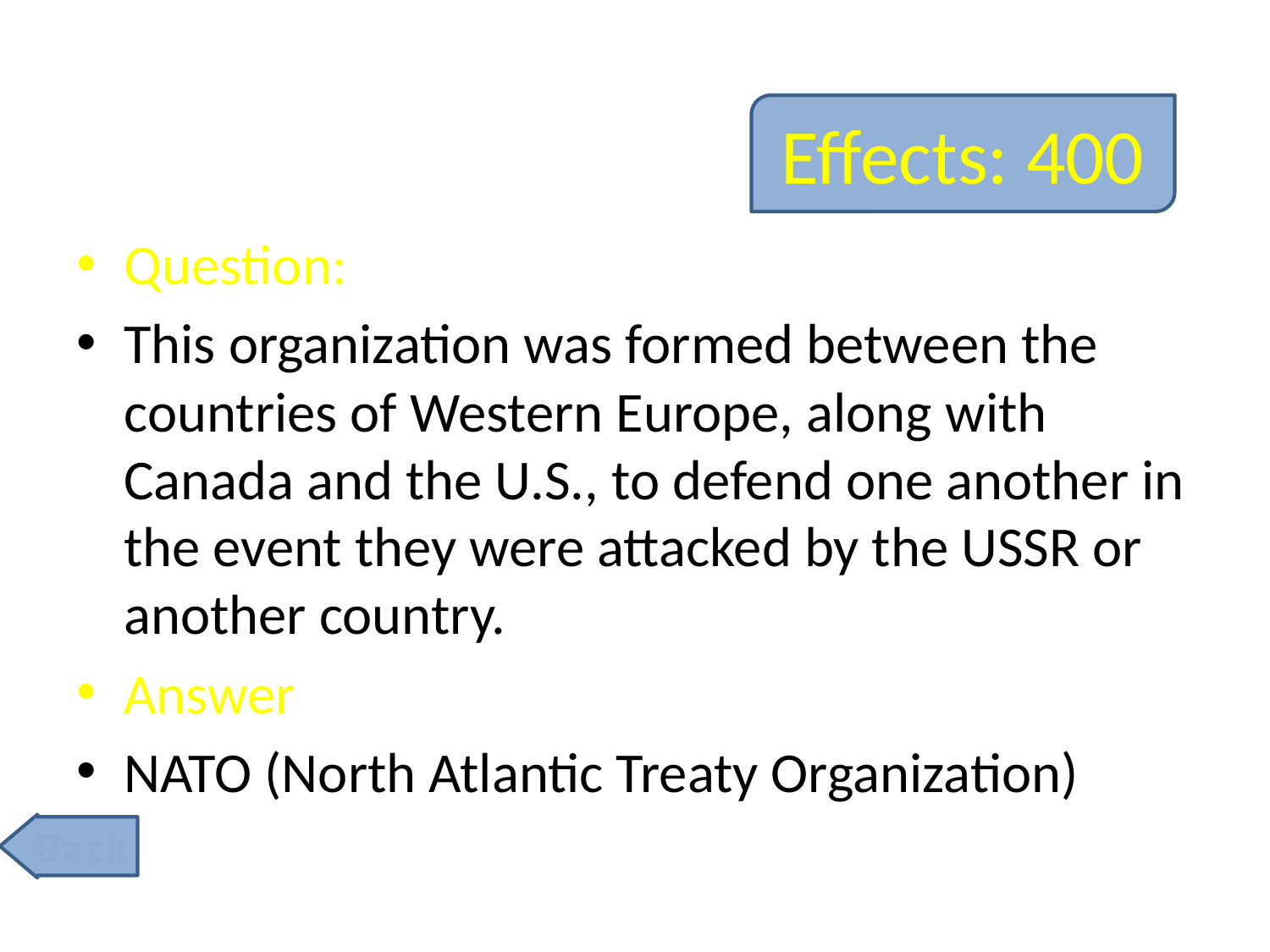

# Effects: 400

Question:
This organization was formed between the countries of Western Europe, along with Canada and the U.S., to defend one another in the event they were attacked by the USSR or another country.
Answer
NATO (North Atlantic Treaty Organization)

Back